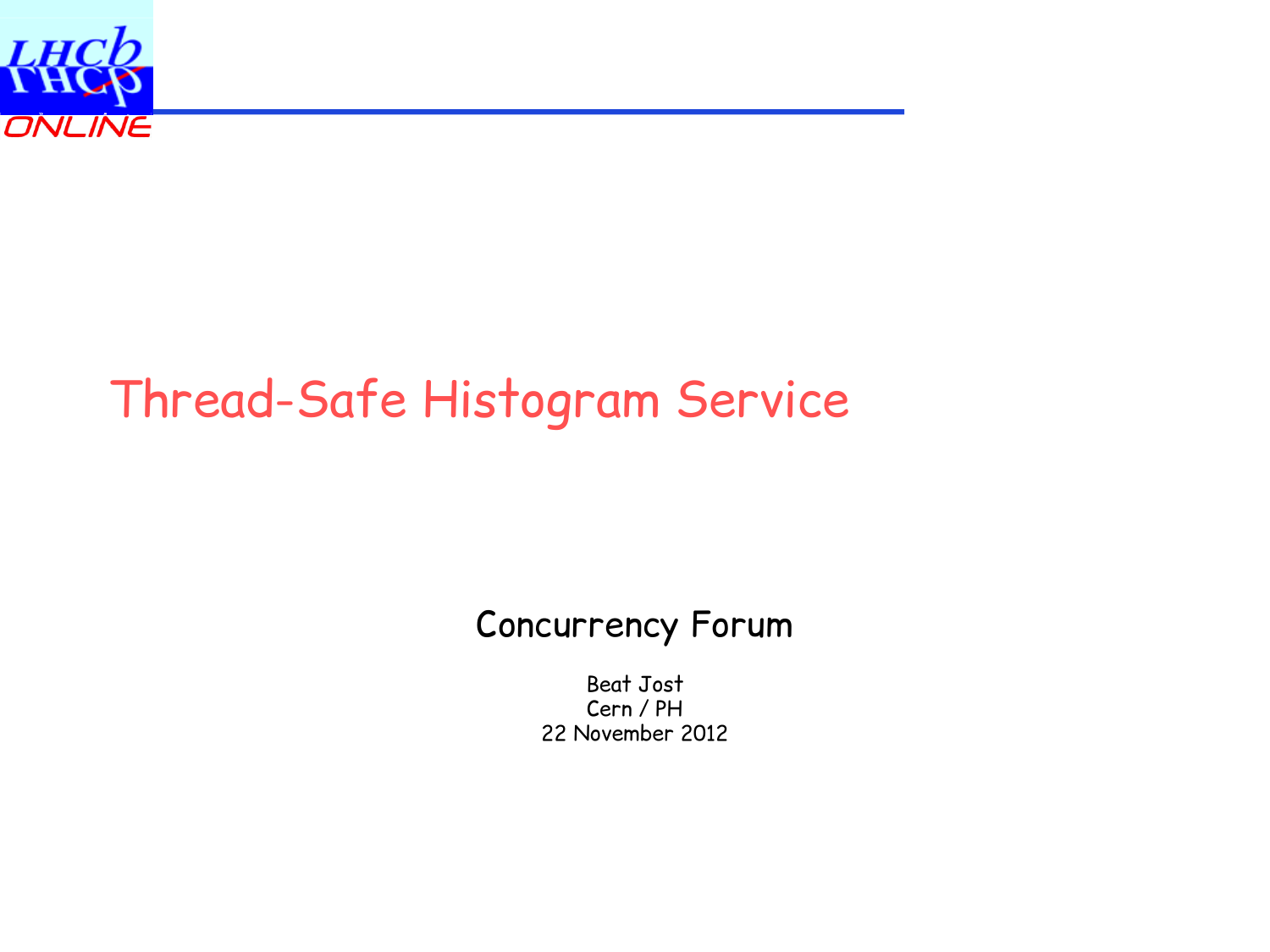

# Thread-Safe Histogram Service
Concurrency Forum

Beat Jost
Cern / PH
22 November 2012